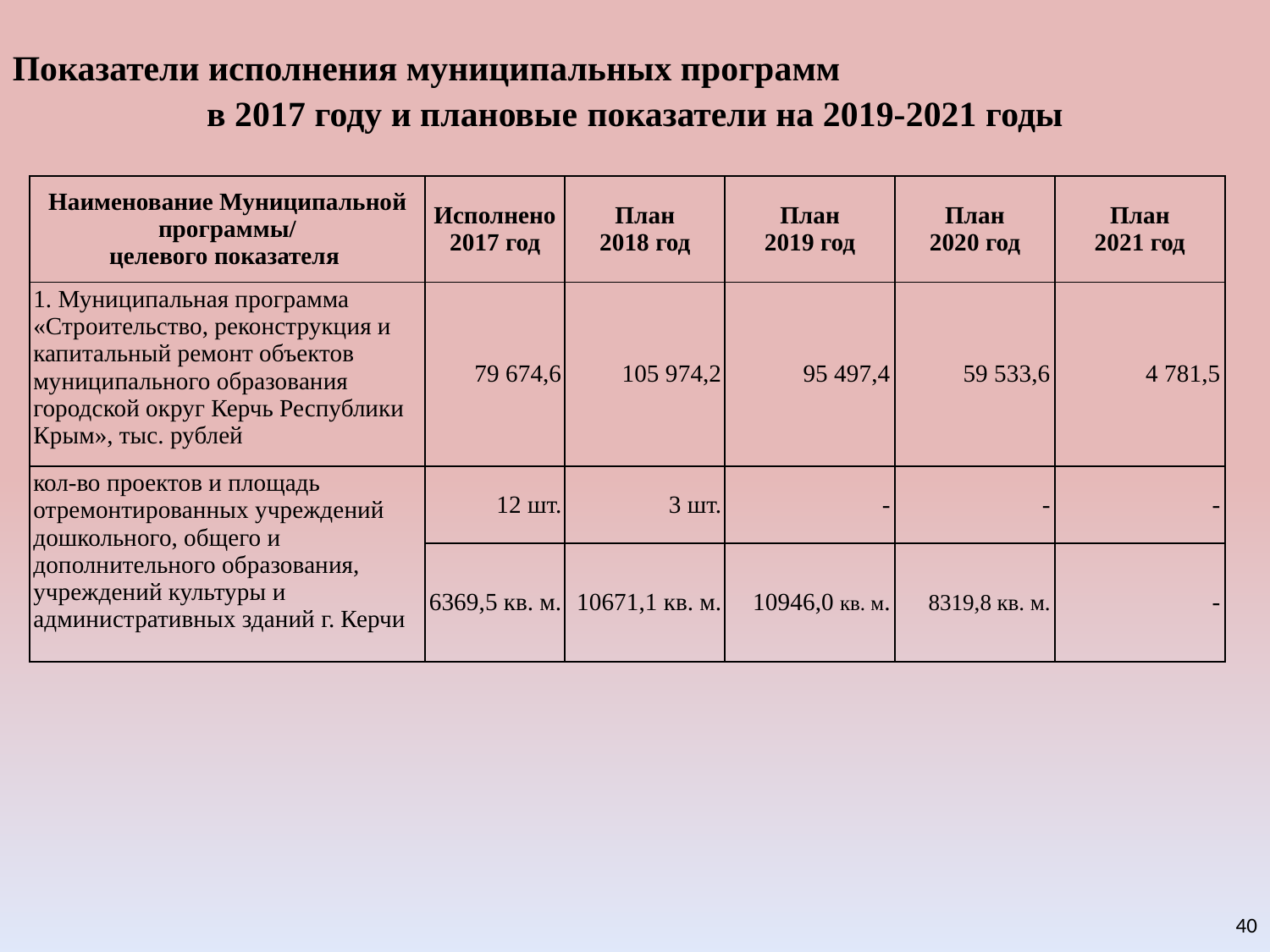

Показатели исполнения муниципальных программ
в 2017 году и плановые показатели на 2019-2021 годы
| Наименование Муниципальной программы/ целевого показателя | Исполнено 2017 год | План 2018 год | План 2019 год | План 2020 год | План 2021 год |
| --- | --- | --- | --- | --- | --- |
| 1. Муниципальная программа «Строительство, реконструкция и капитальный ремонт объектов муниципального образования городской округ Керчь Республики Крым», тыс. рублей | 79 674,6 | 105 974,2 | 95 497,4 | 59 533,6 | 4 781,5 |
| кол-во проектов и площадь отремонтированных учреждений дошкольного, общего и дополнительного образования, учреждений культуры и административных зданий г. Керчи | 12 шт. | 3 шт. | - | - | - |
|  | 6369,5 кв. м. | 10671,1 кв. м. | 10946,0 кв. м. | 8319,8 кв. м. | - |
40